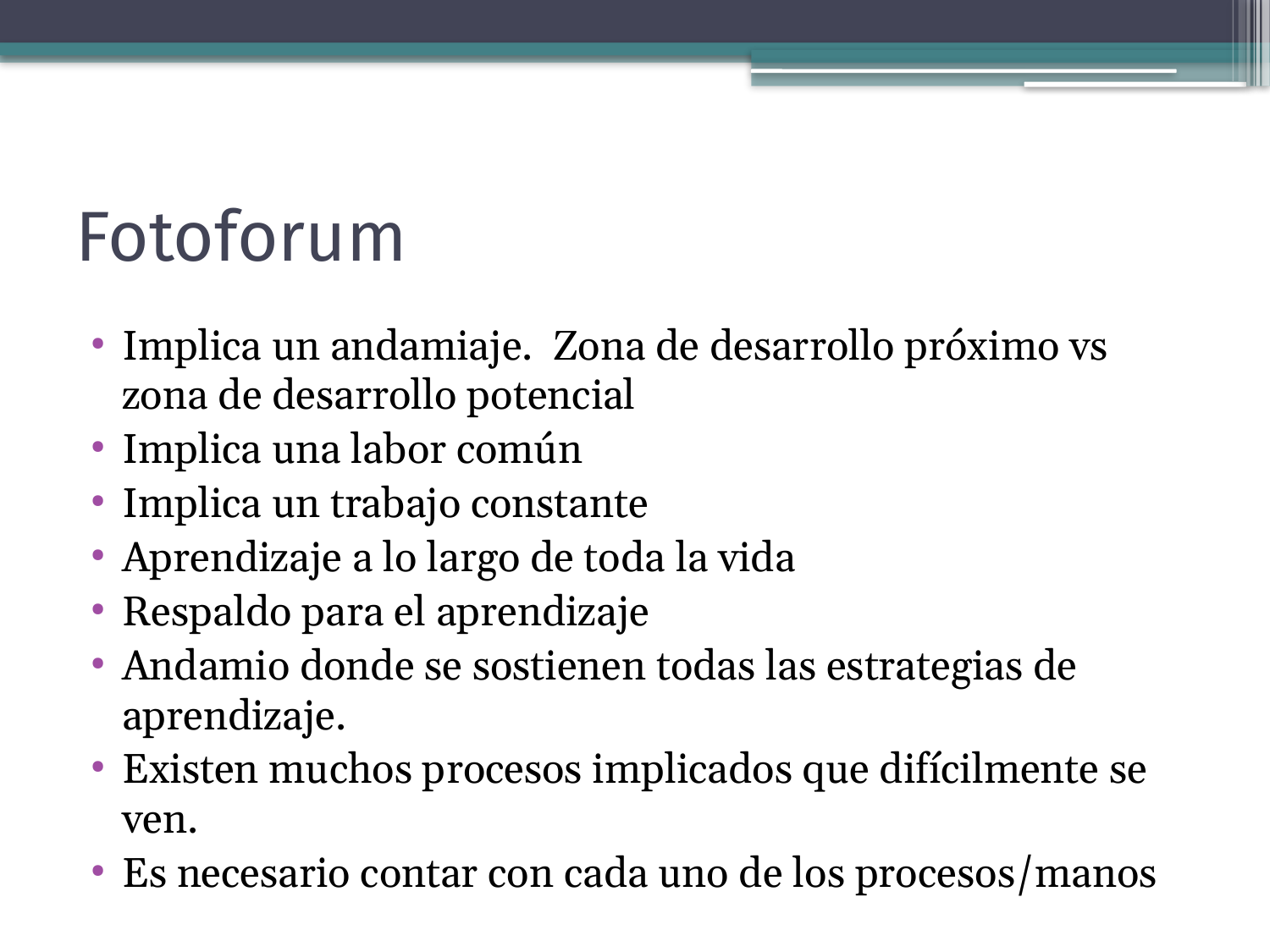

# Fotoforum
Implica un andamiaje.  Zona de desarrollo próximo vs zona de desarrollo potencial
Implica una labor común
Implica un trabajo constante
Aprendizaje a lo largo de toda la vida
Respaldo para el aprendizaje
Andamio donde se sostienen todas las estrategias de aprendizaje.
Existen muchos procesos implicados que difícilmente se ven.
Es necesario contar con cada uno de los procesos/manos